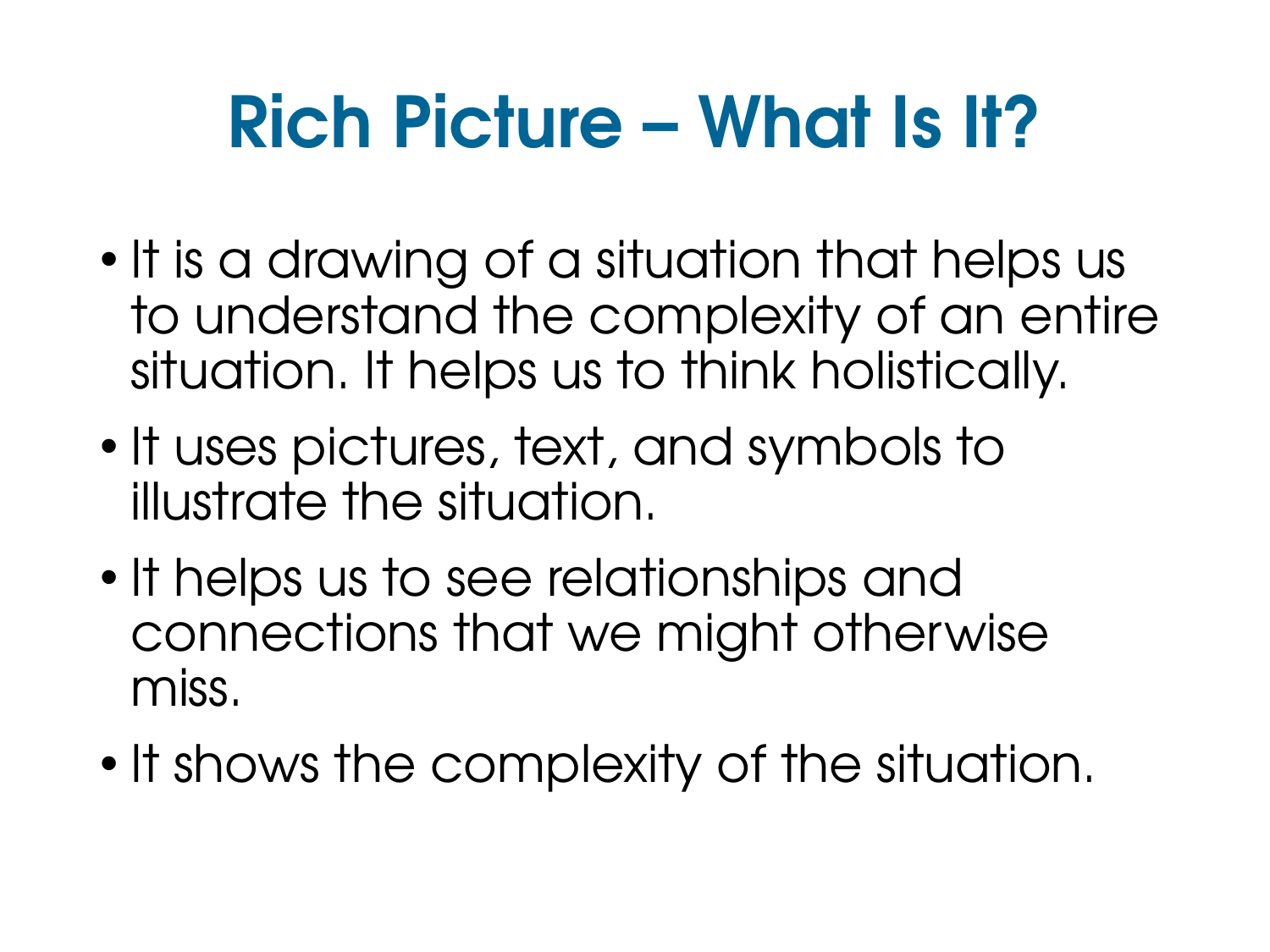

# Rich Picture – What Is It?
It is a drawing of a situation that helps us to understand the complexity of an entire situation. It helps us to think holistically.
It uses pictures, text, and symbols to illustrate the situation.
It helps us to see relationships and connections that we might otherwise miss.
It shows the complexity of the situation.